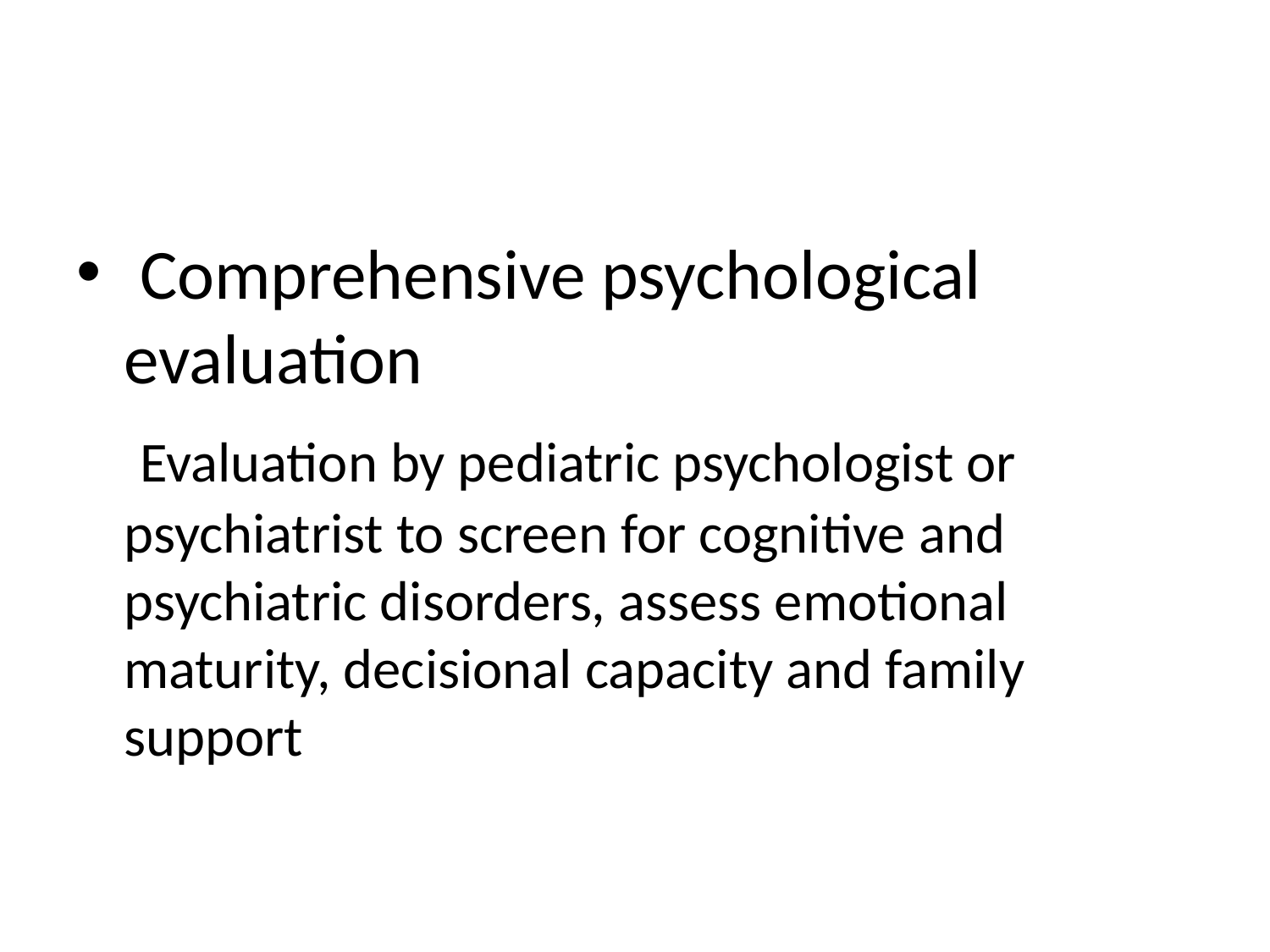

#
 Comprehensive psychological evaluation
    Evaluation by pediatric psychologist or psychiatrist to screen for cognitive and psychiatric disorders, assess emotional maturity, decisional capacity and family support